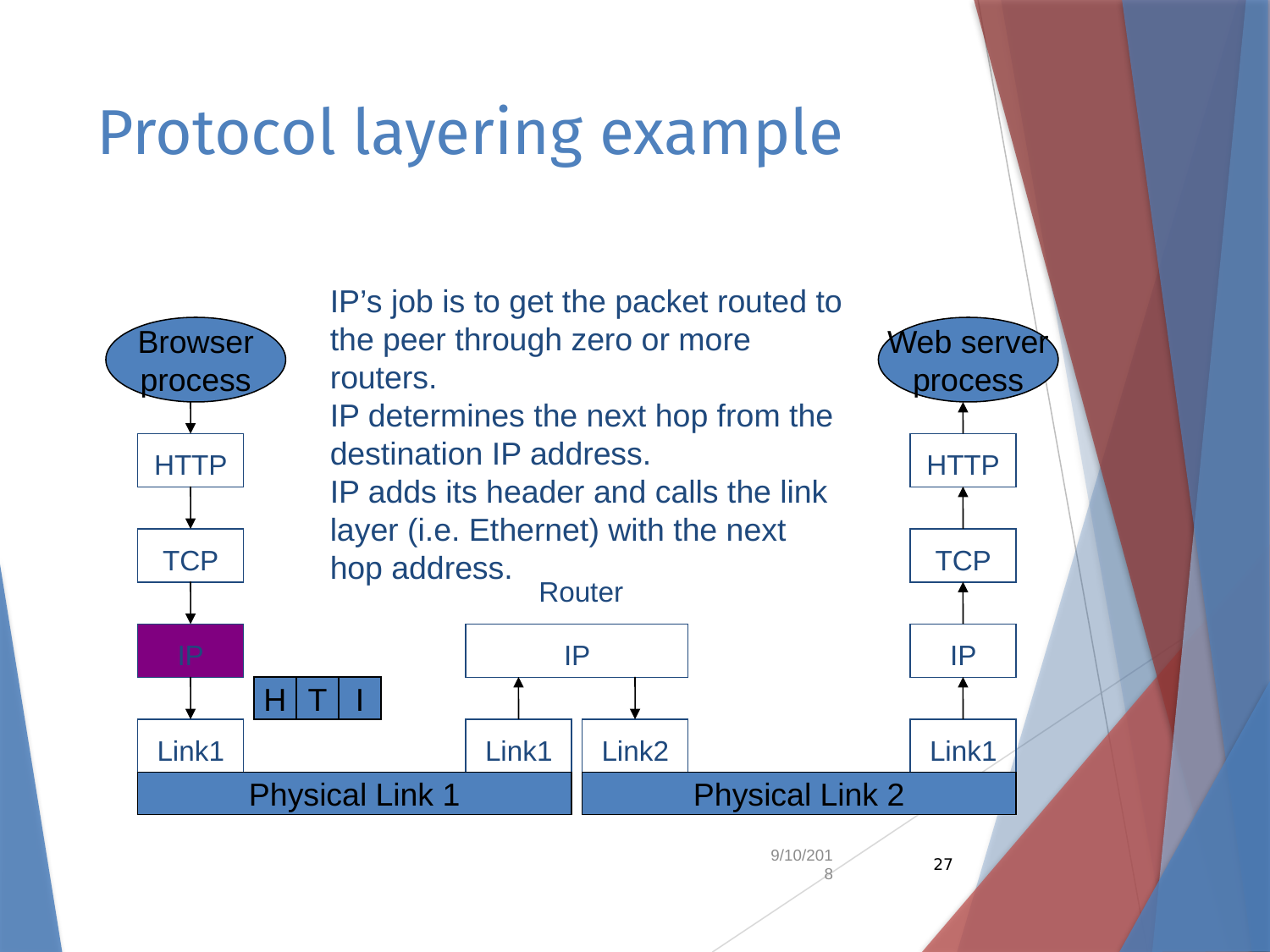

# Protocol layering example
IP’s job is to get the packet routed to the peer through zero or more routers.
IP determines the next hop from the destination IP address.
IP adds its header and calls the link layer (i.e. Ethernet) with the next hop address.
Browser
process
Web server
process

HTTP
HTTP

TCP
TCP

Router

IP
IP
IP

H
T
I

Link1
Link1
Link2
Link1
Physical Link 1
Physical Link 2
9/10/2018
27